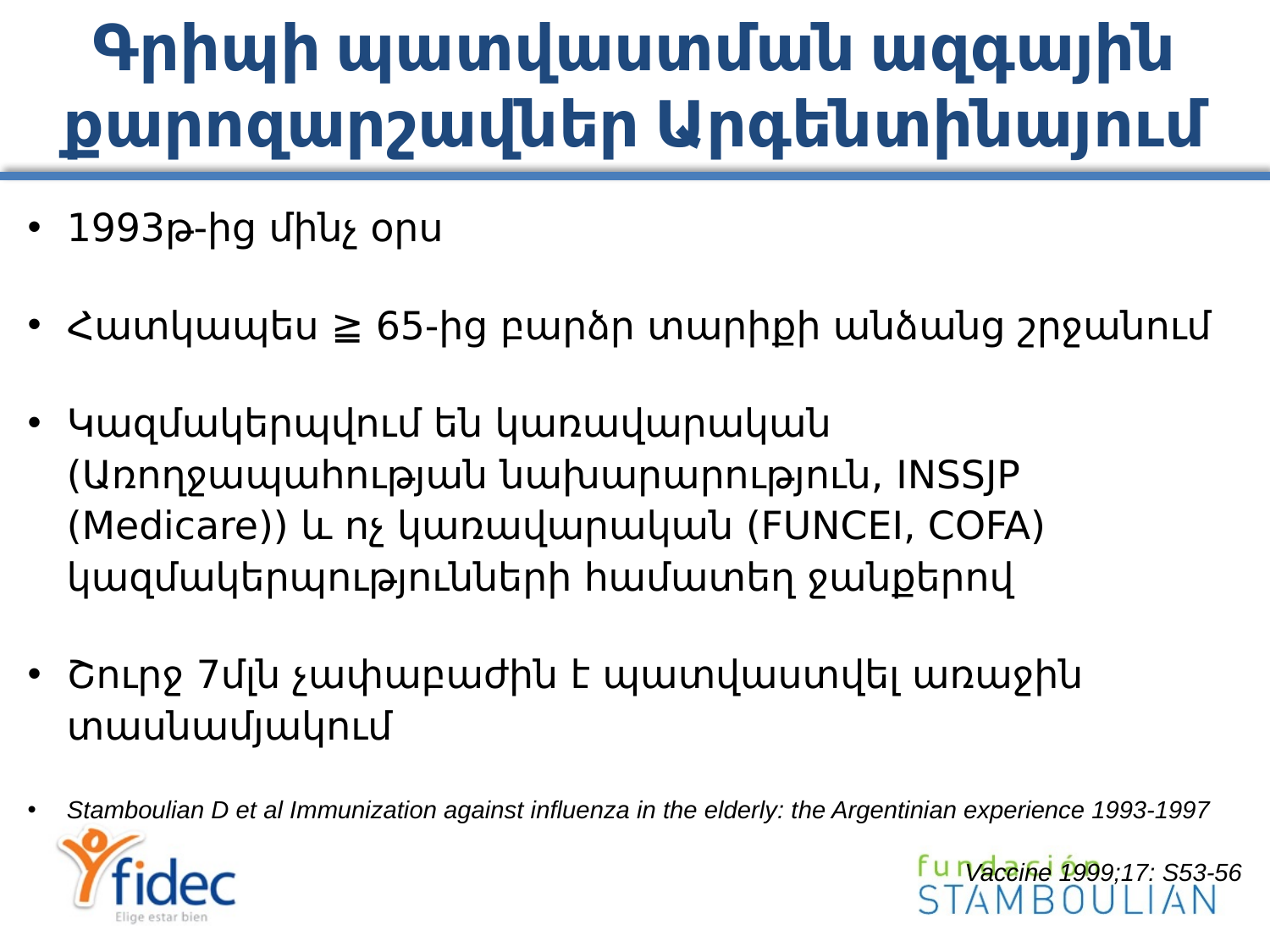

# Գրիպի պատվաստման ազգային քարոզարշավներ Արգենտինայում
1993թ-ից մինչ օրս
Հատկապես ≧ 65-ից բարձր տարիքի անձանց շրջանում
Կազմակերպվում են կառավարական (Առողջապահության նախարարություն, INSSJP (Medicare)) և ոչ կառավարական (FUNCEI, COFA) կազմակերպությունների համատեղ ջանքերով
Շուրջ 7մլն չափաբաժին է պատվաստվել առաջին տասնամյակում
Stamboulian D et al Immunization against influenza in the elderly: the Argentinian experience 1993-1997
Vaccine 1999;17: S53-56